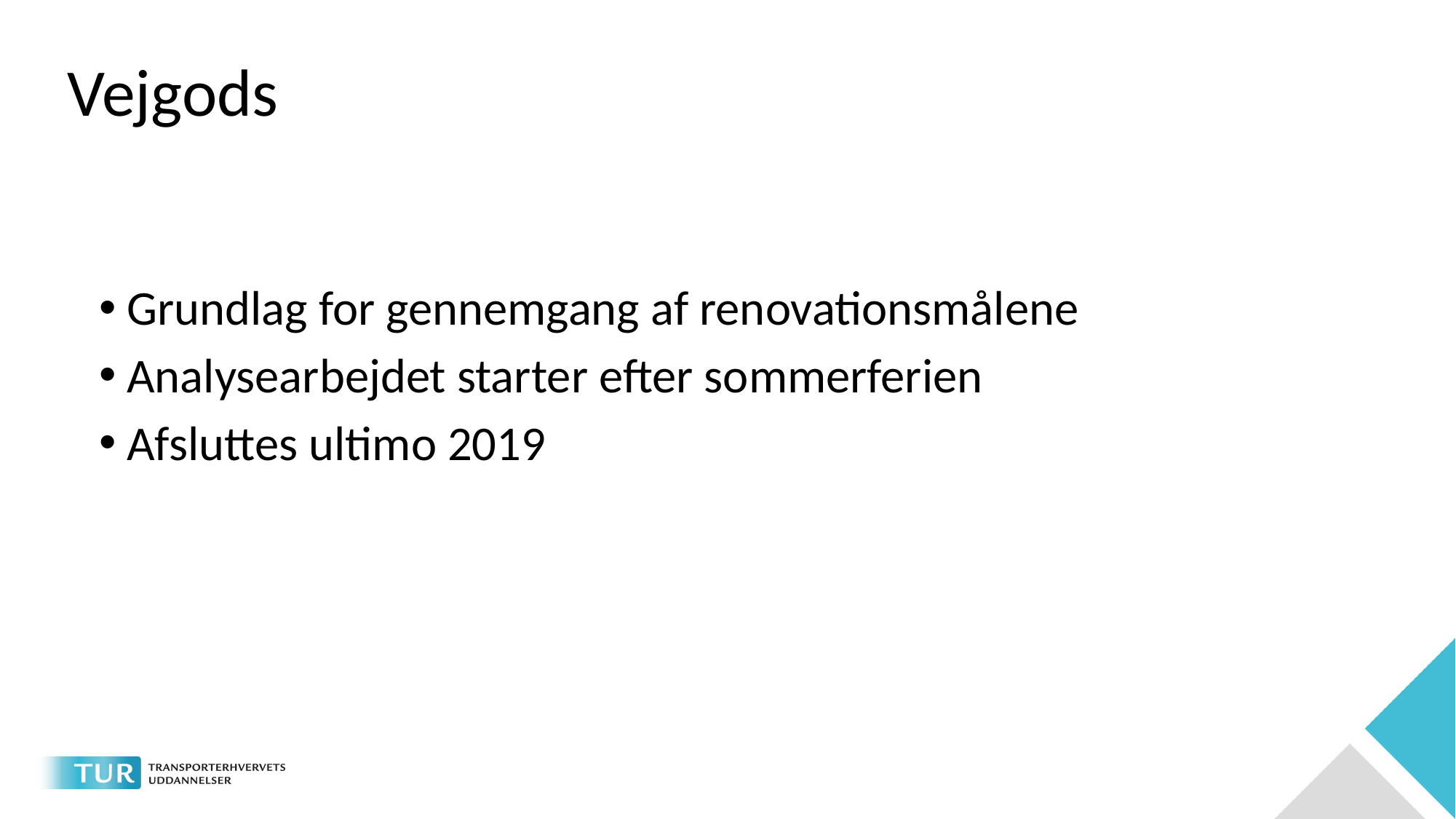

Vejgods

Grundlag for gennemgang af renovationsmålene
Analysearbejdet starter efter sommerferien
Afsluttes ultimo 2019